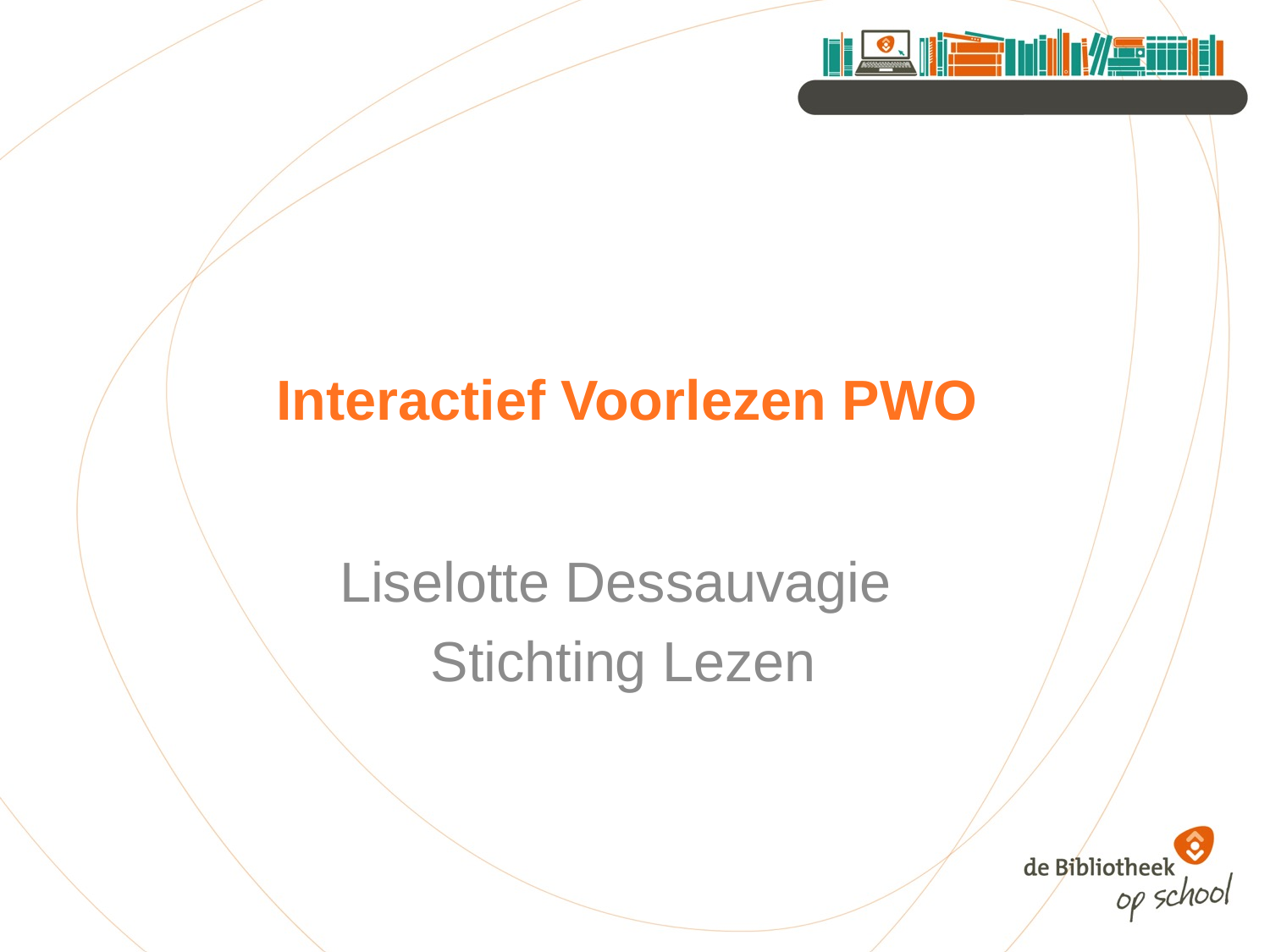

# Interactief Voorlezen PWO
Liselotte Dessauvagie
Stichting Lezen